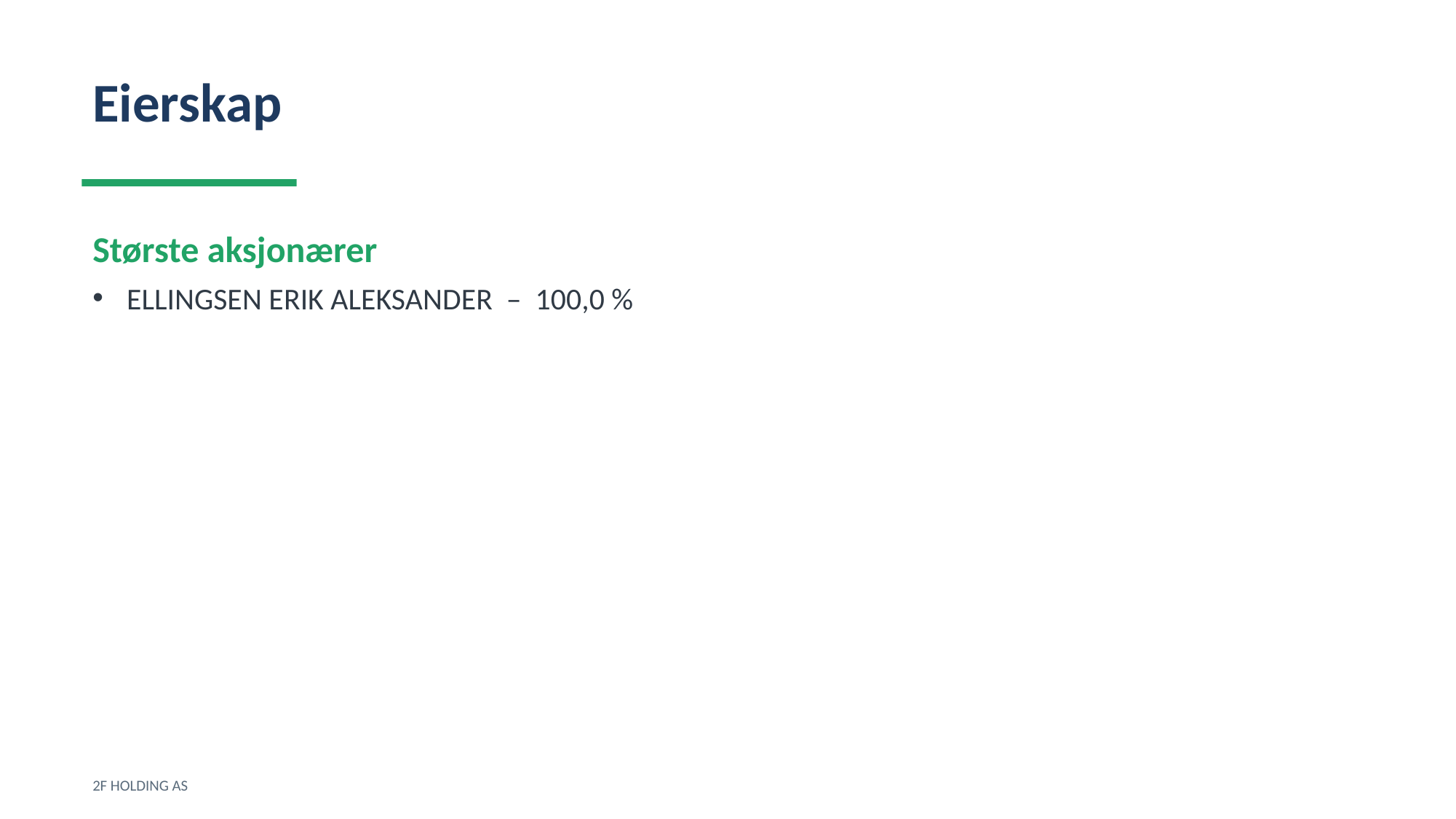

Eierskap

Største aksjonærer
ELLINGSEN ERIK ALEKSANDER  –  100,0 %
2F HOLDING AS